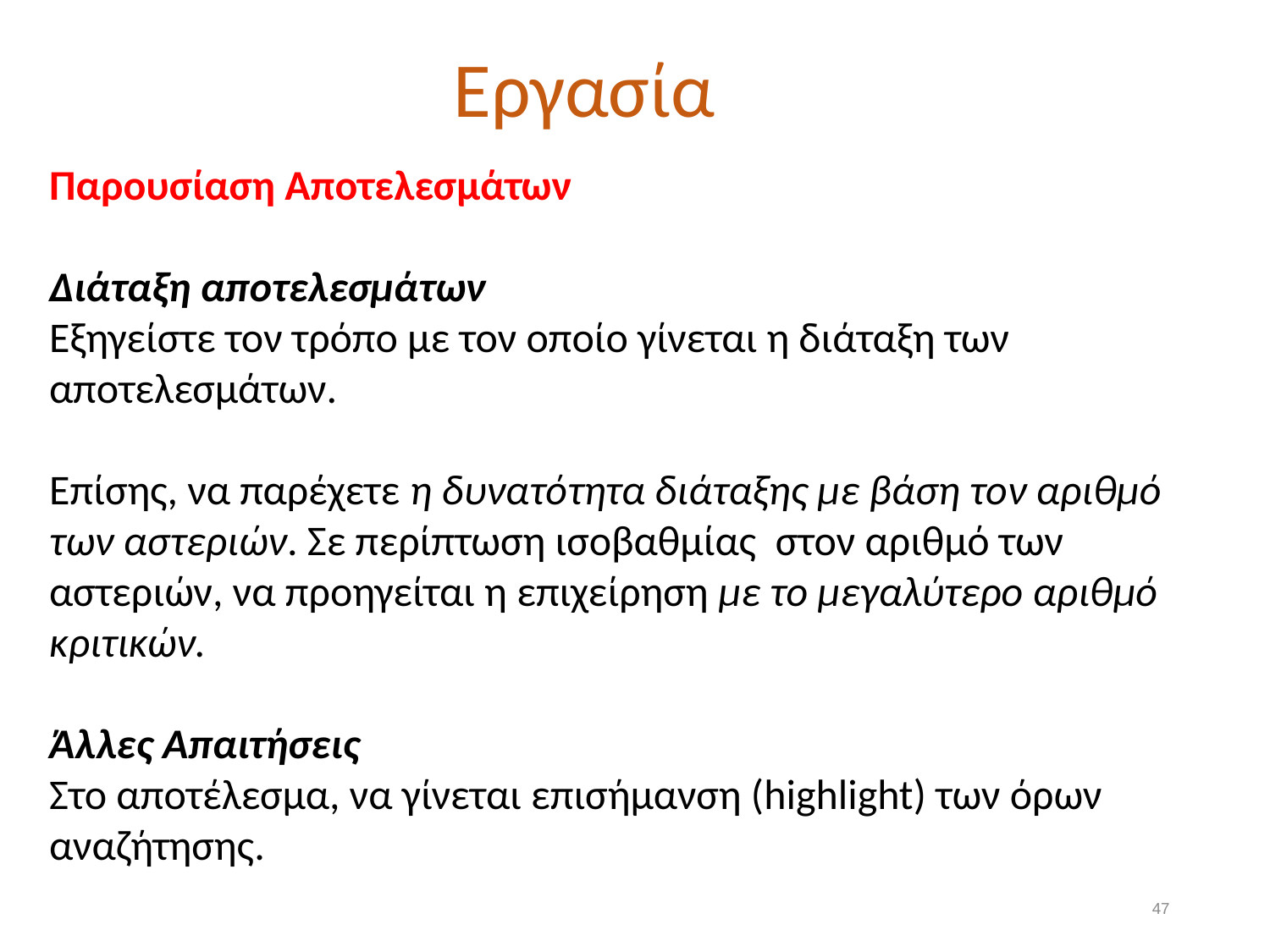

# Εργασία
Παρουσίαση Αποτελεσμάτων

Διάταξη αποτελεσμάτων
Εξηγείστε τον τρόπο με τον οποίο γίνεται η διάταξη των αποτελεσμάτων.

Επίσης, να παρέχετε η δυνατότητα διάταξης με βάση τον αριθμό των αστεριών. Σε περίπτωση ισοβαθμίας  στον αριθμό των αστεριών, να προηγείται η επιχείρηση με το μεγαλύτερο αριθμό κριτικών.

Άλλες Απαιτήσεις
Στο αποτέλεσμα, να γίνεται επισήμανση (highlight) των όρων αναζήτησης.
47